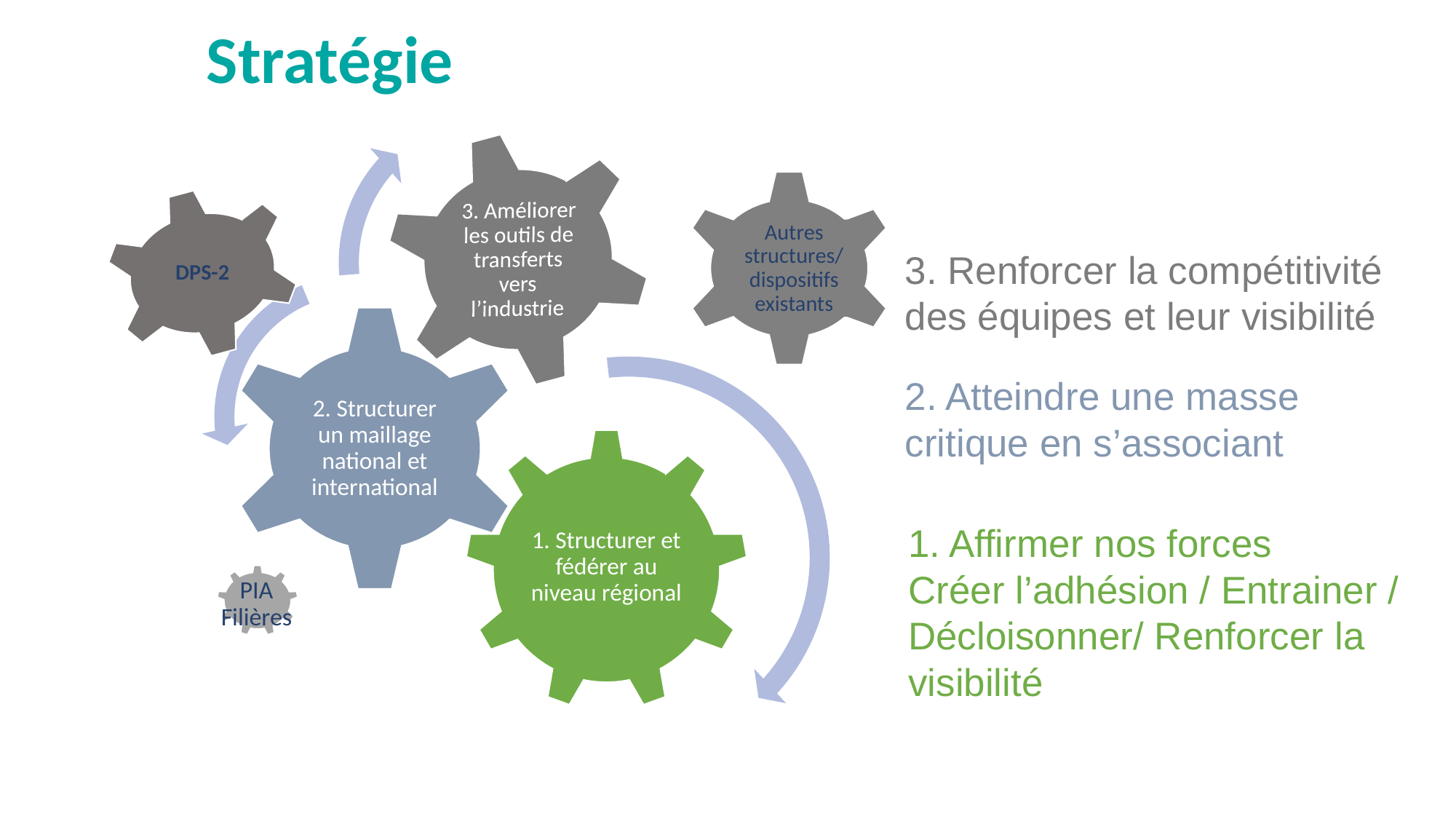

# Stratégie
1. Structurer et fédérer au niveau régional
2. Structurer un maillage national et international
3. Améliorer les outils de transferts vers l’industrie

Autres structures/ dispositifs existants

DPS-2
3. Renforcer la compétitivité des équipes et leur visibilité
2. Atteindre une masse critique en s’associant
1. Affirmer nos forces
Créer l’adhésion / Entrainer / Décloisonner/ Renforcer la visibilité
PIA Filières